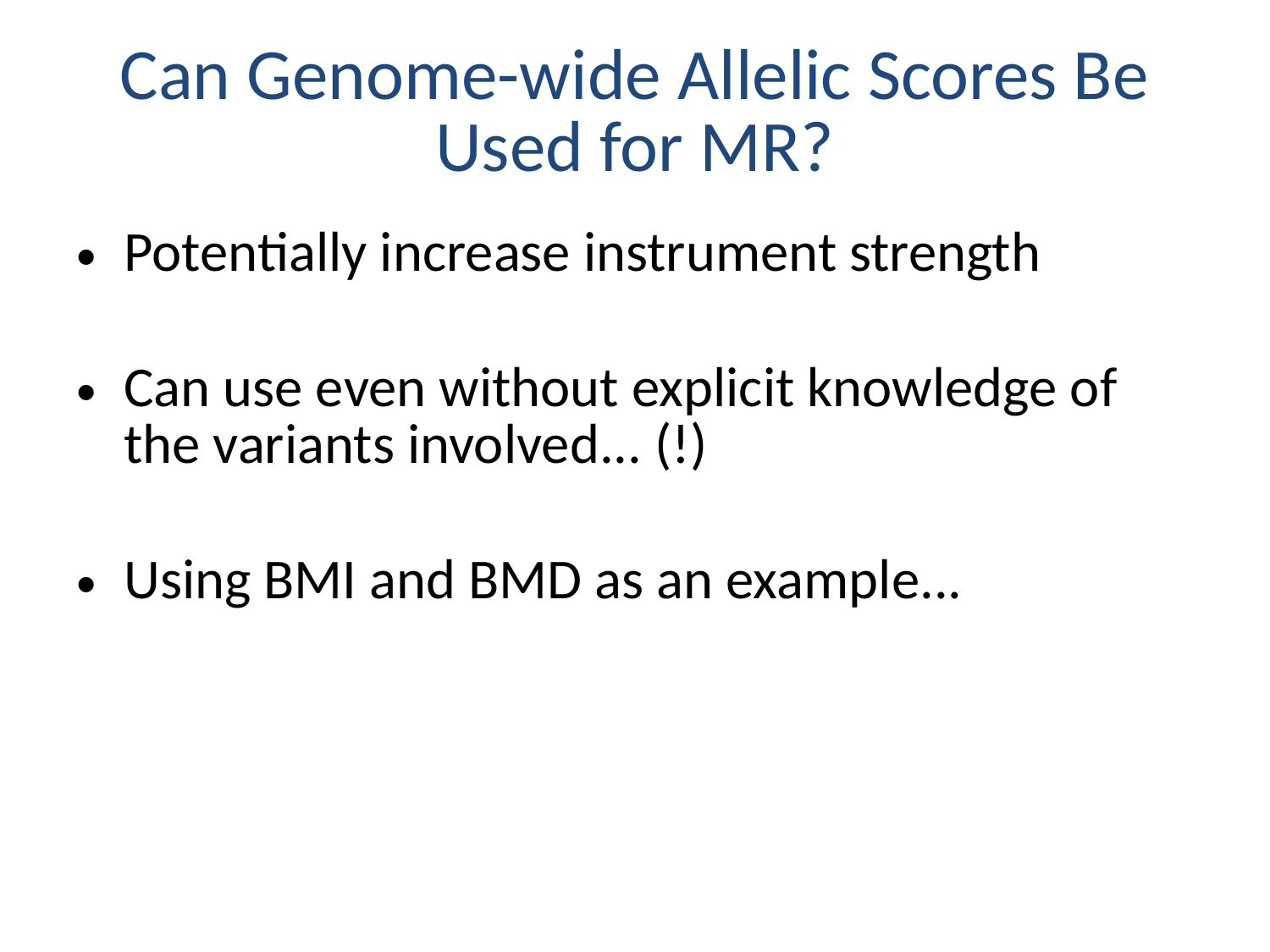

# Can Genome-wide Allelic Scores Be Used for MR?
Potentially increase instrument strength

Can use even without explicit knowledge of the variants involved... (!)

Using BMI and BMD as an example...